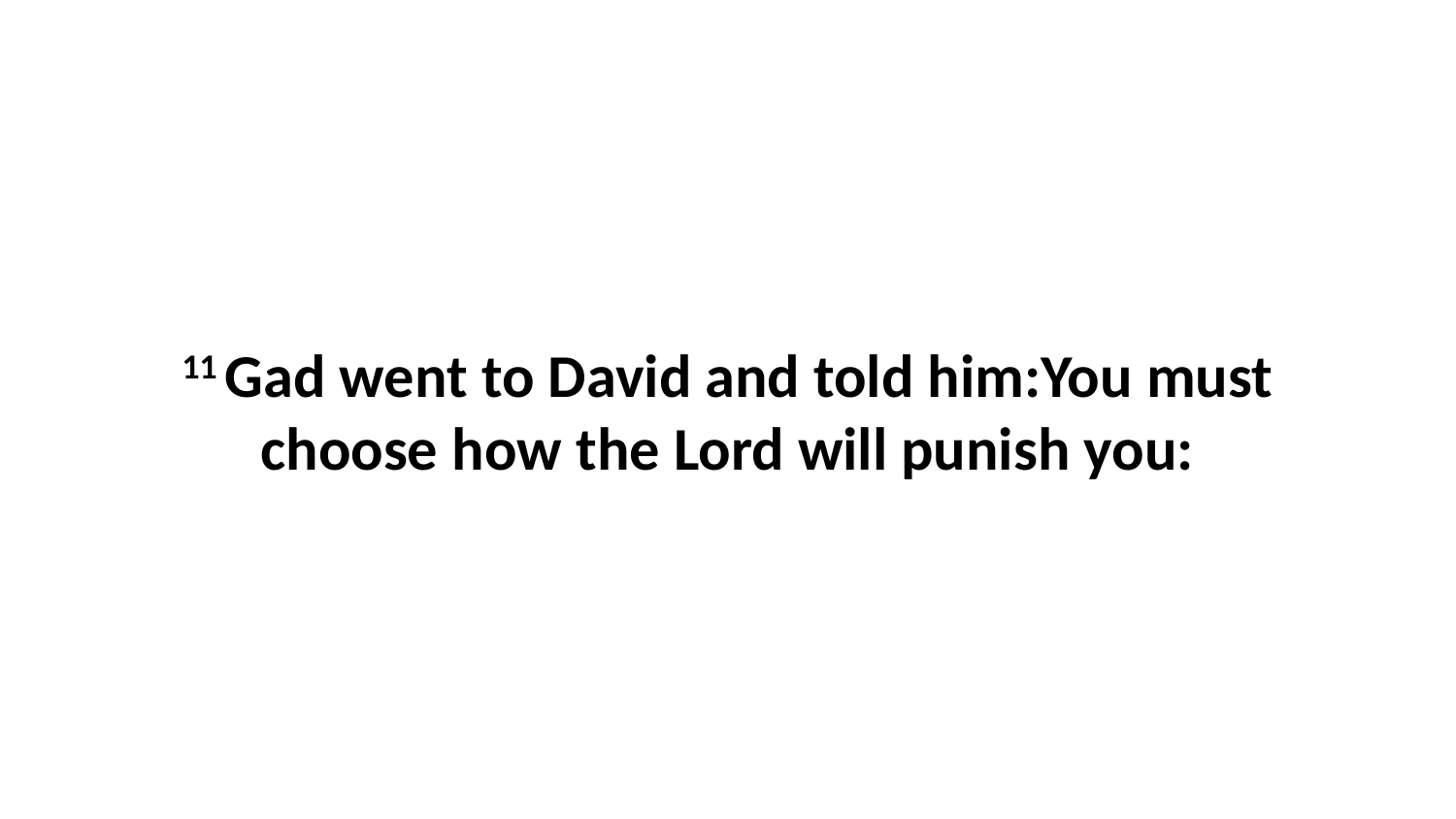

11 Gad went to David and told him:You must choose how the Lord will punish you: